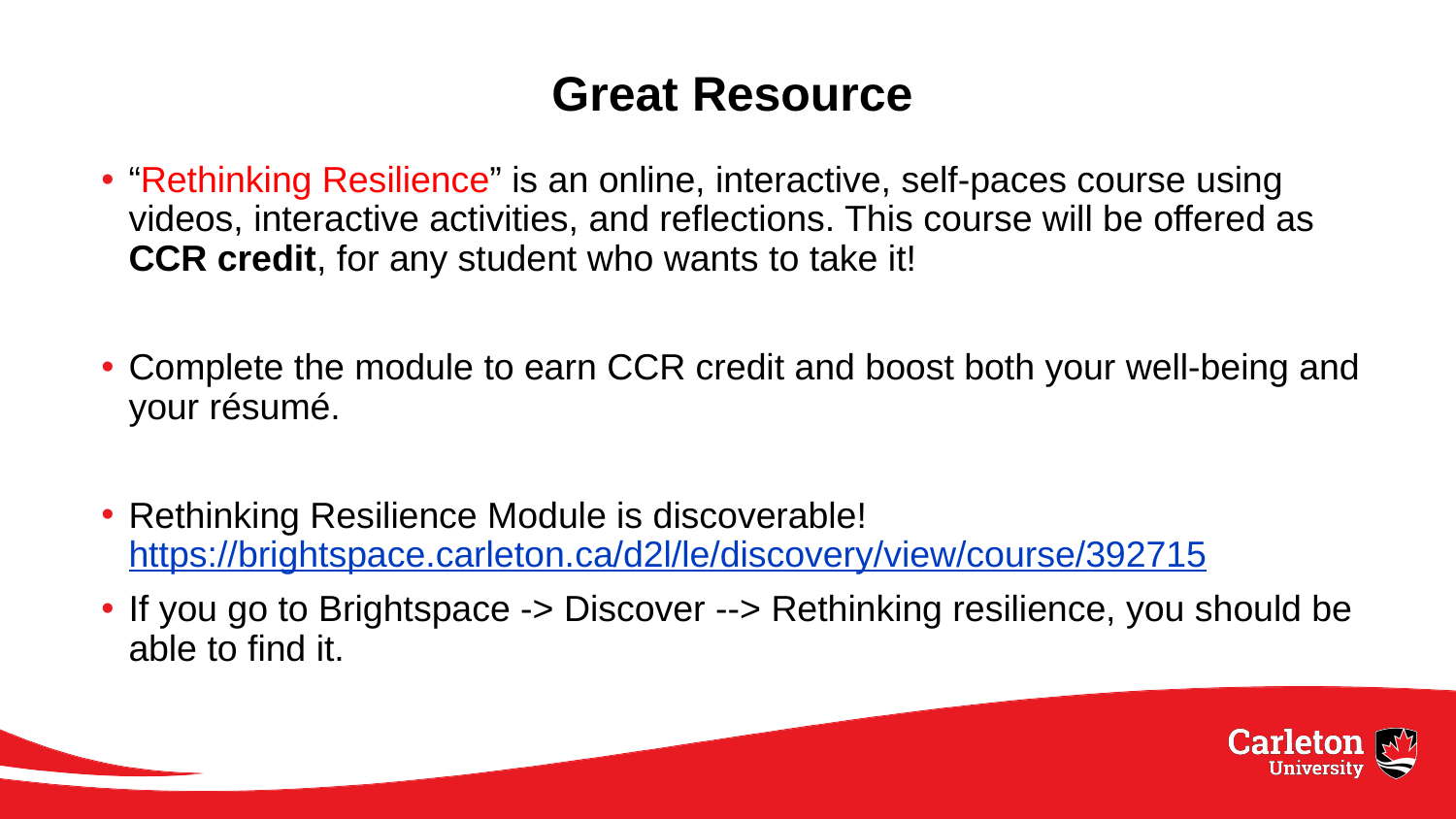

# Great Resource
“Rethinking Resilience” is an online, interactive, self-paces course using videos, interactive activities, and reflections. This course will be offered as CCR credit, for any student who wants to take it!

Complete the module to earn CCR credit and boost both your well-being and your résumé.

Rethinking Resilience Module is discoverable! https://brightspace.carleton.ca/d2l/le/discovery/view/course/392715
If you go to Brightspace -> Discover --> Rethinking resilience, you should be able to find it.